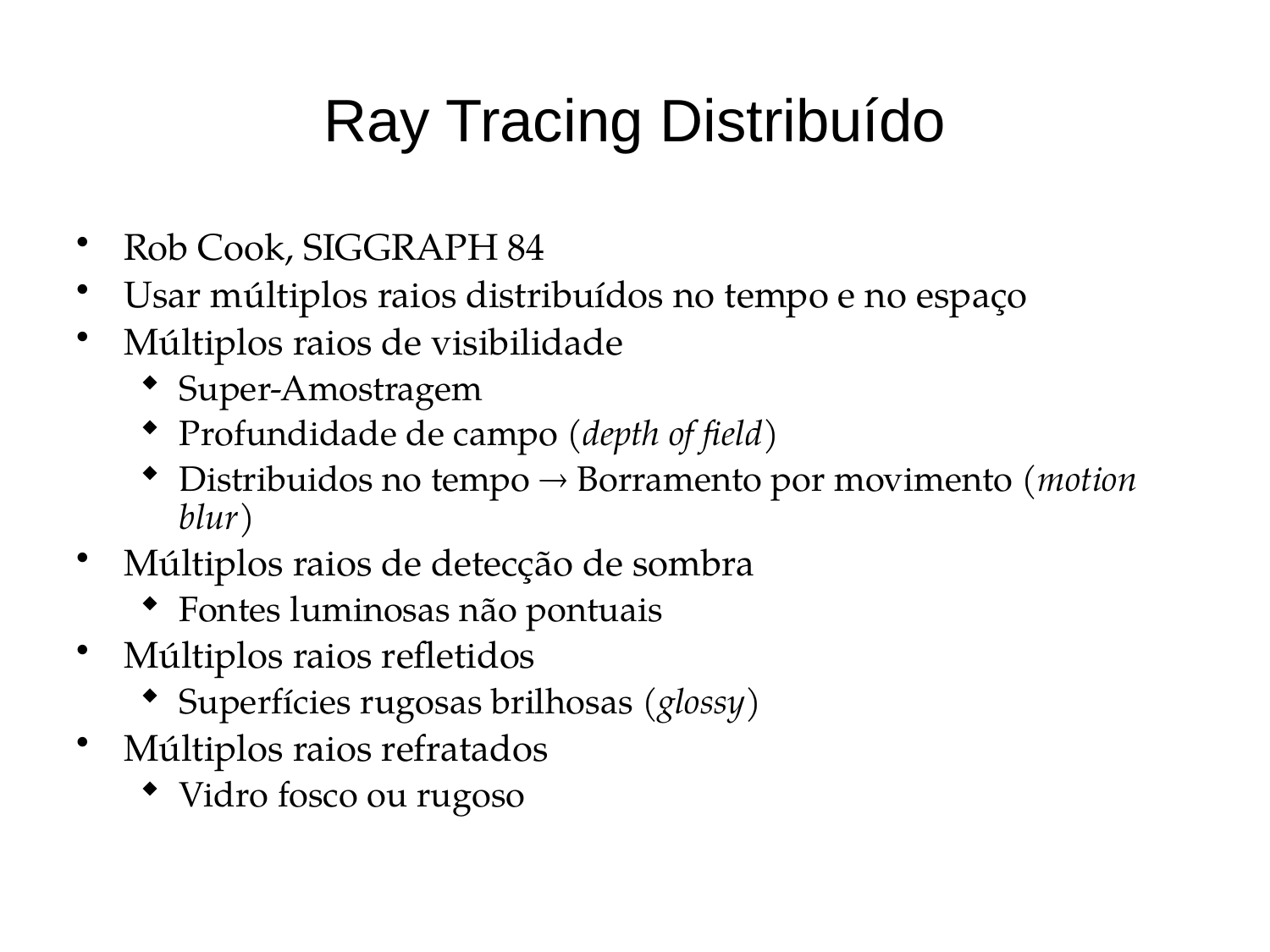

# Ray Tracing Distribuído
Rob Cook, SIGGRAPH 84
Usar múltiplos raios distribuídos no tempo e no espaço
Múltiplos raios de visibilidade
Super-Amostragem
Profundidade de campo (depth of field)
Distribuidos no tempo → Borramento por movimento (motion blur)
Múltiplos raios de detecção de sombra
Fontes luminosas não pontuais
Múltiplos raios refletidos
Superfícies rugosas brilhosas (glossy)
Múltiplos raios refratados
Vidro fosco ou rugoso